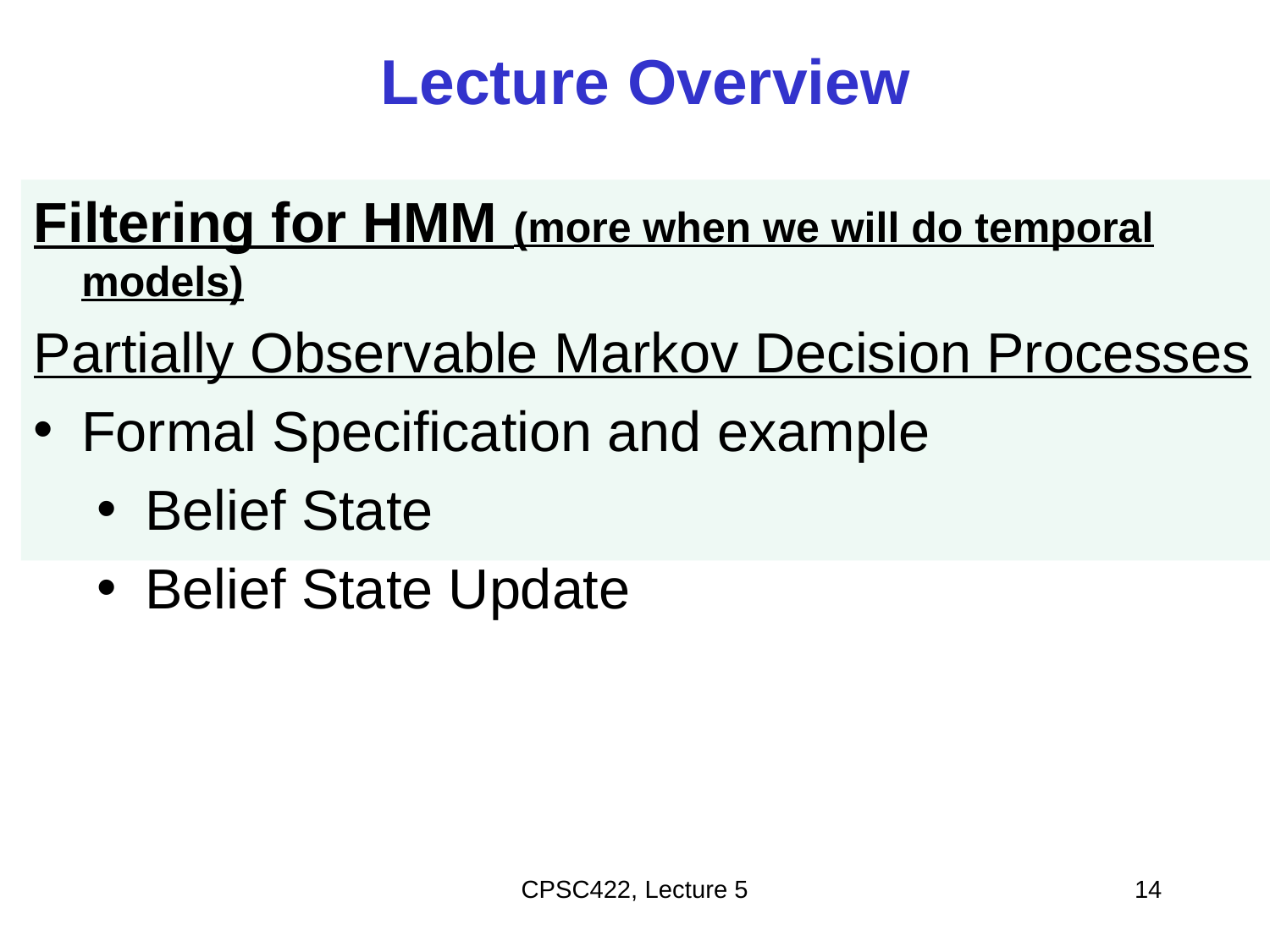

# Lecture Overview
Filtering for HMM (more when we will do temporal models)
Partially Observable Markov Decision Processes
Formal Specification and example
Belief State
Belief State Update

CPSC422, Lecture 5
14